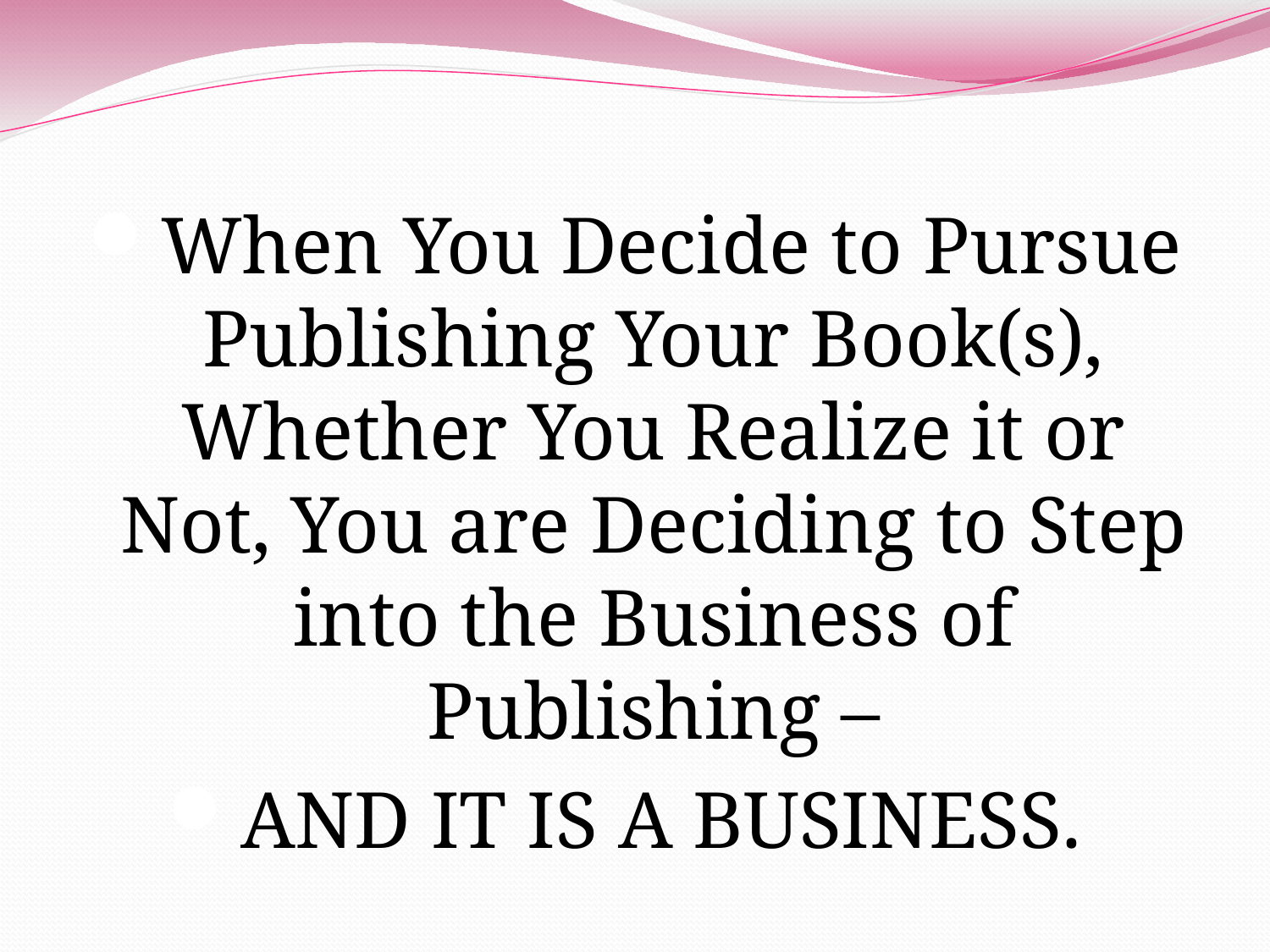

#
When You Decide to Pursue Publishing Your Book(s), Whether You Realize it or Not, You are Deciding to Step into the Business of Publishing –
AND IT IS A BUSINESS.